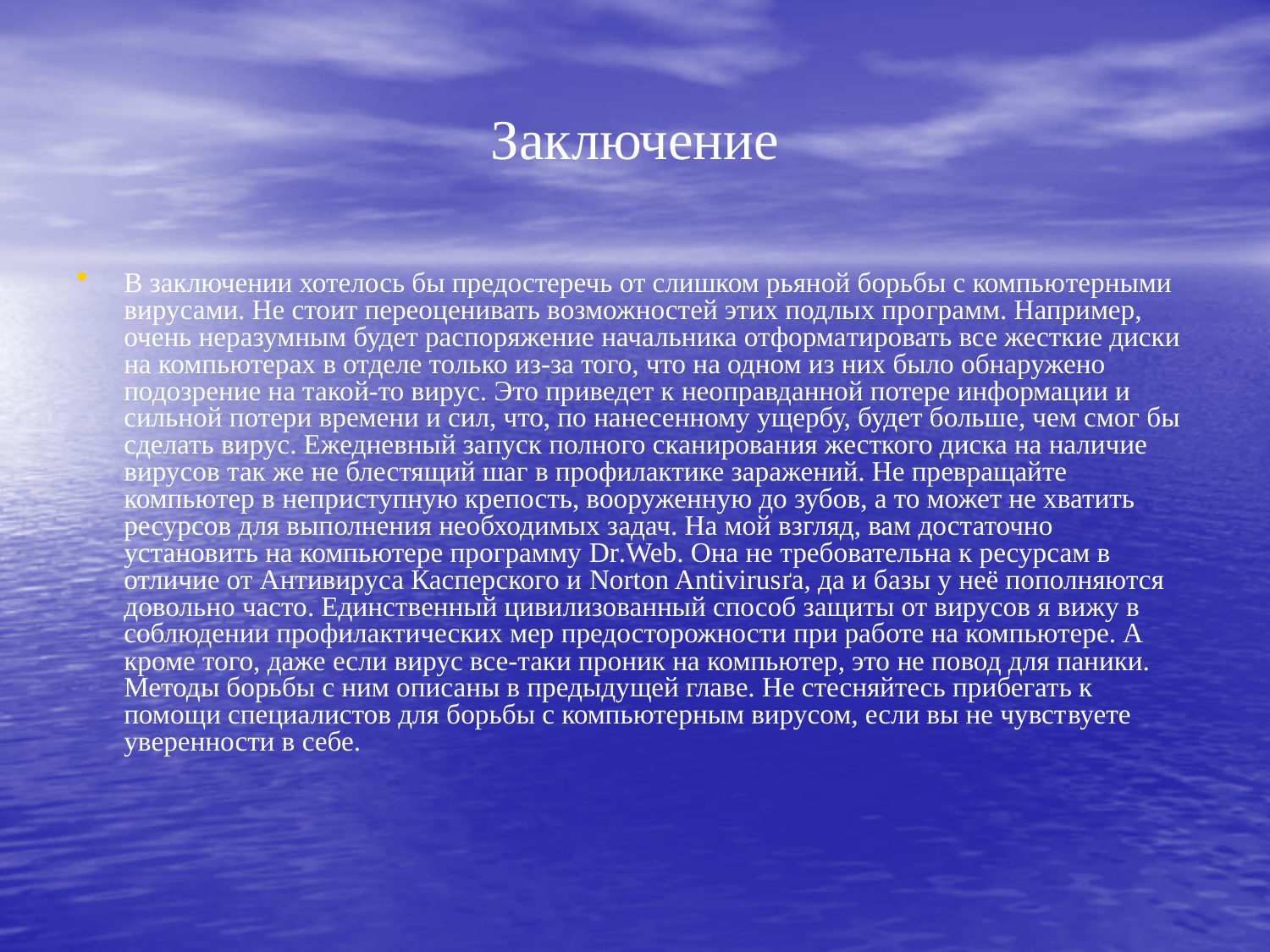

# Заключение
В заключении хотелось бы предостеречь от слишком рьяной борьбы с компью­терными вирусами. Не стоит переоценивать возможностей этих подлых про­грамм. Например, очень неразумным будет распоряжение начальника отформа­тировать все жесткие диски на компьютерах в отделе только из-за того, что на одном из них было обнаружено подозрение на такой-то вирус. Это приведет к неоправданной потере информации и сильной потери времени и сил, что, по нанесенному ущербу, будет больше, чем смог бы сделать вирус. Ежедневный за­пуск полного сканирования жесткого диска на наличие вирусов так же не бле­стящий шаг в профилактике заражений. Не превращайте компьютер в непри­ступную крепость, вооруженную до зубов, а то может не хватить ресурсов для выполнения необходимых задач. На мой взгляд, вам достаточно установить на компьютере программу Dr.Web. Она не требовательна к ресурсам в отличие от Антивируса Касперского и Norton Antivirusґа, да и базы у неё пополняются довольно часто. Единст­венный цивилизованный способ защиты от вирусов я вижу в соблюдении про­филактических мер предосторожности при работе на компьютере. А кроме того, даже если вирус все-таки проник на компьютер, это не повод для паники. Ме­тоды борьбы с ним описаны в предыдущей главе. Не стесняйтесь прибегать к помощи специалистов для борьбы с компьютерным вирусом, если вы не чувст­вуете уверенности в себе.